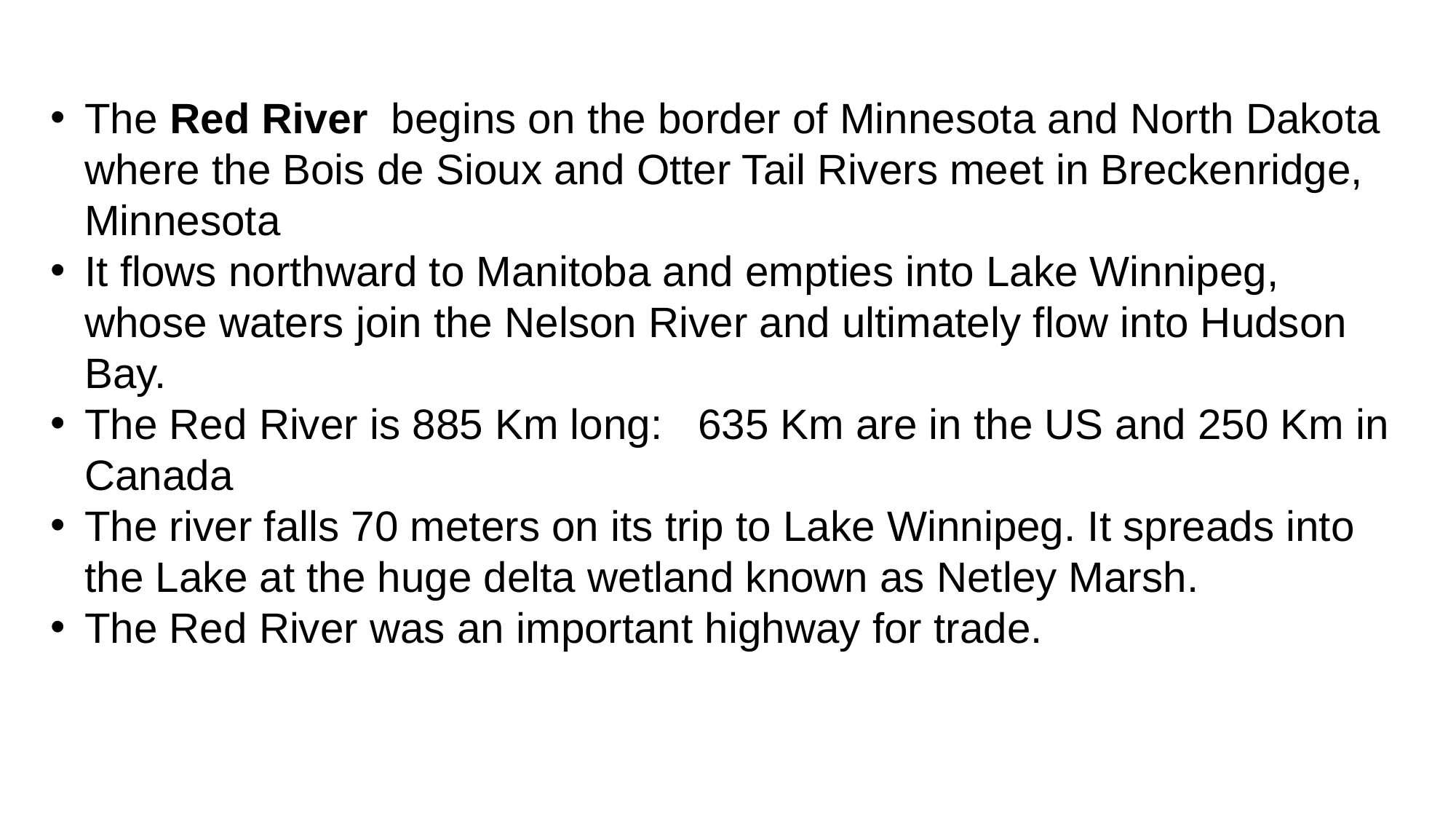

The Red River  begins on the border of Minnesota and North Dakota where the Bois de Sioux and Otter Tail Rivers meet in Breckenridge, Minnesota
It flows northward to Manitoba and empties into Lake Winnipeg, whose waters join the Nelson River and ultimately flow into Hudson Bay.
The Red River is 885 Km long:   635 Km are in the US and 250 Km in Canada
The river falls 70 meters on its trip to Lake Winnipeg. It spreads into the Lake at the huge delta wetland known as Netley Marsh.
The Red River was an important highway for trade.